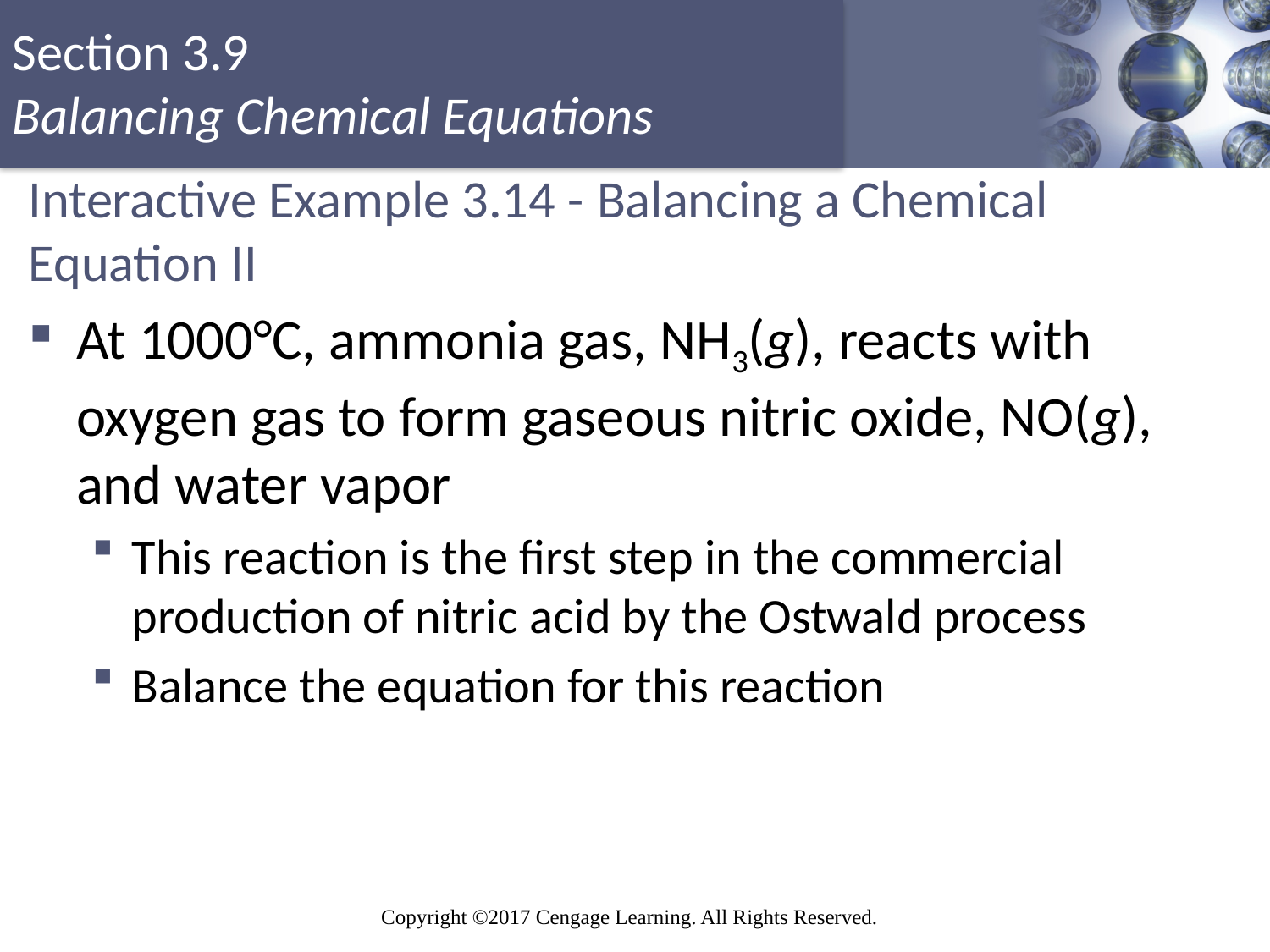

# Interactive Example 3.14 - Balancing a Chemical Equation II
At 1000°C, ammonia gas, NH3(g), reacts with oxygen gas to form gaseous nitric oxide, NO(g), and water vapor
This reaction is the first step in the commercial production of nitric acid by the Ostwald process
Balance the equation for this reaction